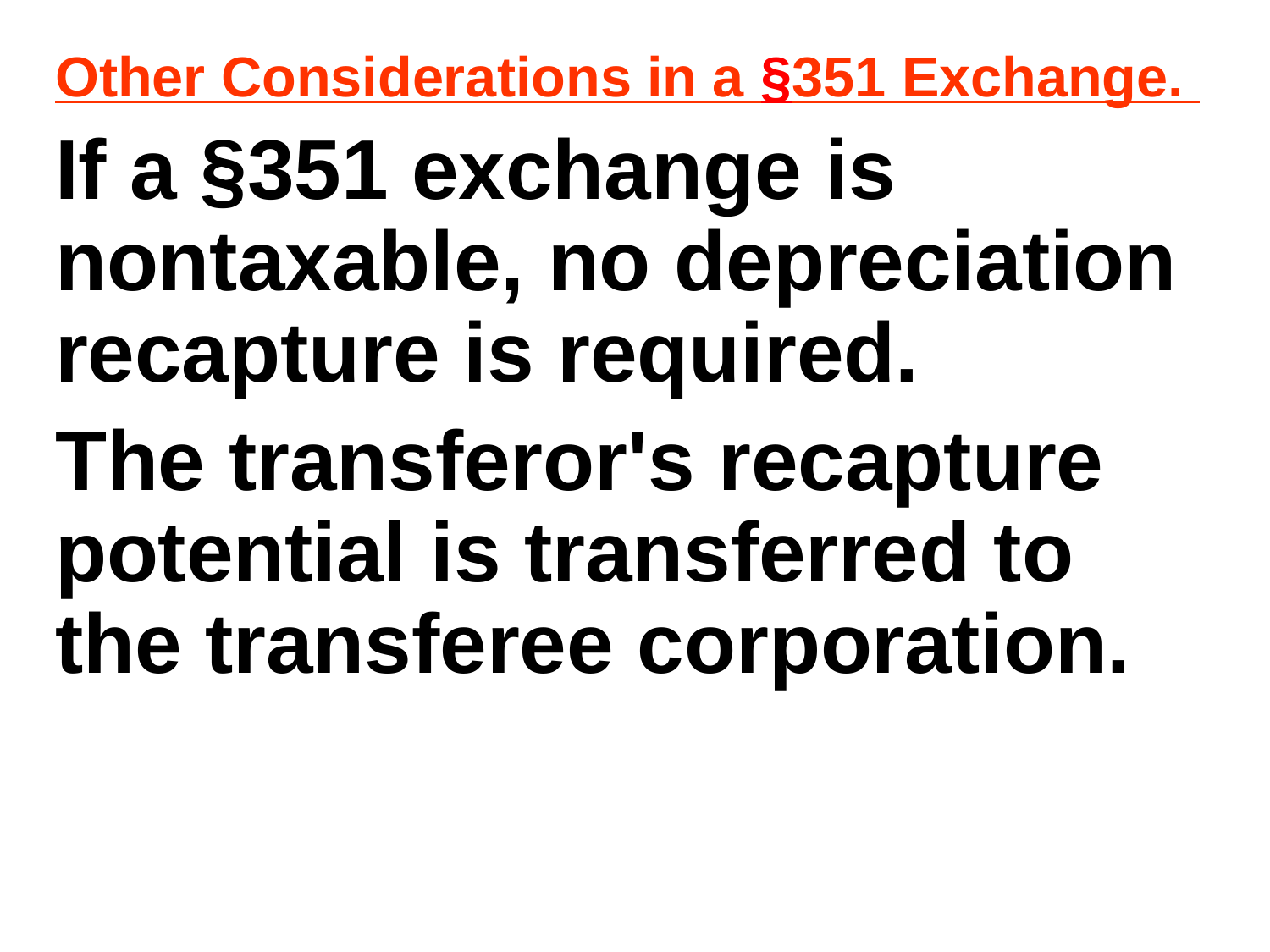

#
Other Considerations in a §351 Exchange.
If a §351 exchange is nontaxable, no depreciation recapture is required.
The transferor's recapture potential is transferred to the transferee corporation.